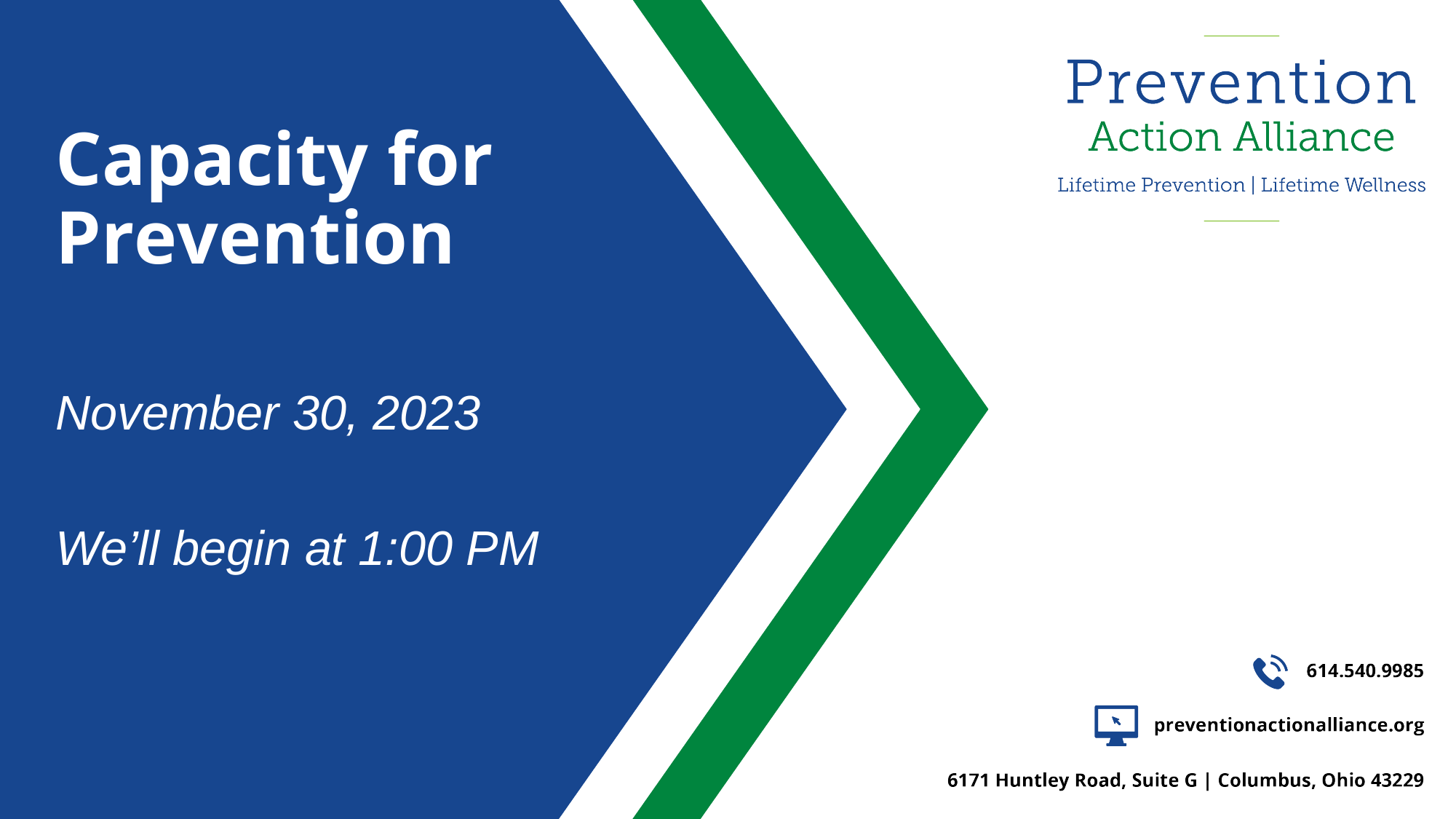

Capacity for Prevention
November 30, 2023

We’ll begin at 1:00 PM